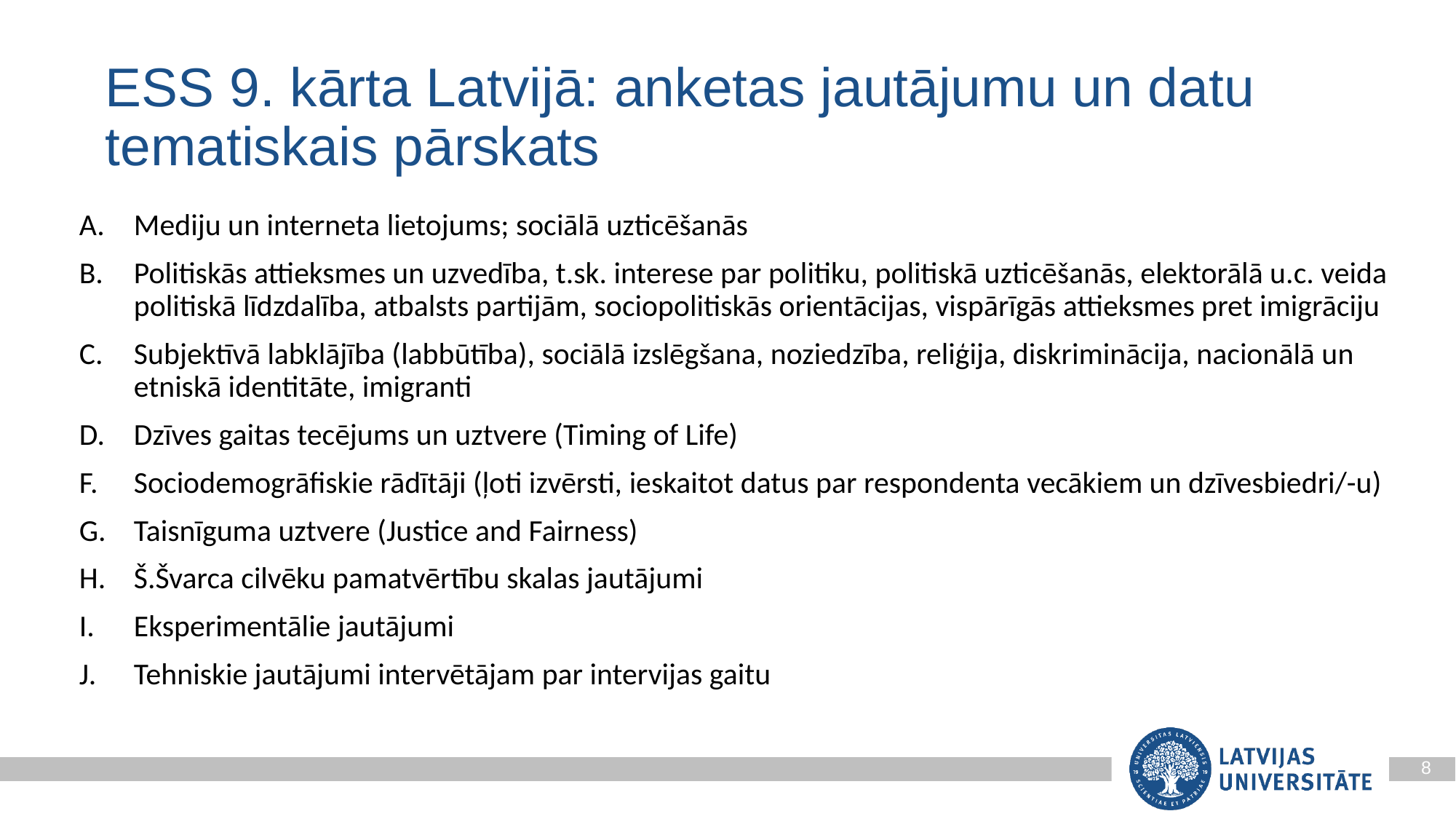

ESS 9. kārta Latvijā: anketas jautājumu un datu tematiskais pārskats
Mediju un interneta lietojums; sociālā uzticēšanās
Politiskās attieksmes un uzvedība, t.sk. interese par politiku, politiskā uzticēšanās, elektorālā u.c. veida politiskā līdzdalība, atbalsts partijām, sociopolitiskās orientācijas, vispārīgās attieksmes pret imigrāciju
Subjektīvā labklājība (labbūtība), sociālā izslēgšana, noziedzība, reliģija, diskriminācija, nacionālā un etniskā identitāte, imigranti
Dzīves gaitas tecējums un uztvere (Timing of Life)
Sociodemogrāfiskie rādītāji (ļoti izvērsti, ieskaitot datus par respondenta vecākiem un dzīvesbiedri/-u)
Taisnīguma uztvere (Justice and Fairness)
Š.Švarca cilvēku pamatvērtību skalas jautājumi
Eksperimentālie jautājumi
Tehniskie jautājumi intervētājam par intervijas gaitu

8